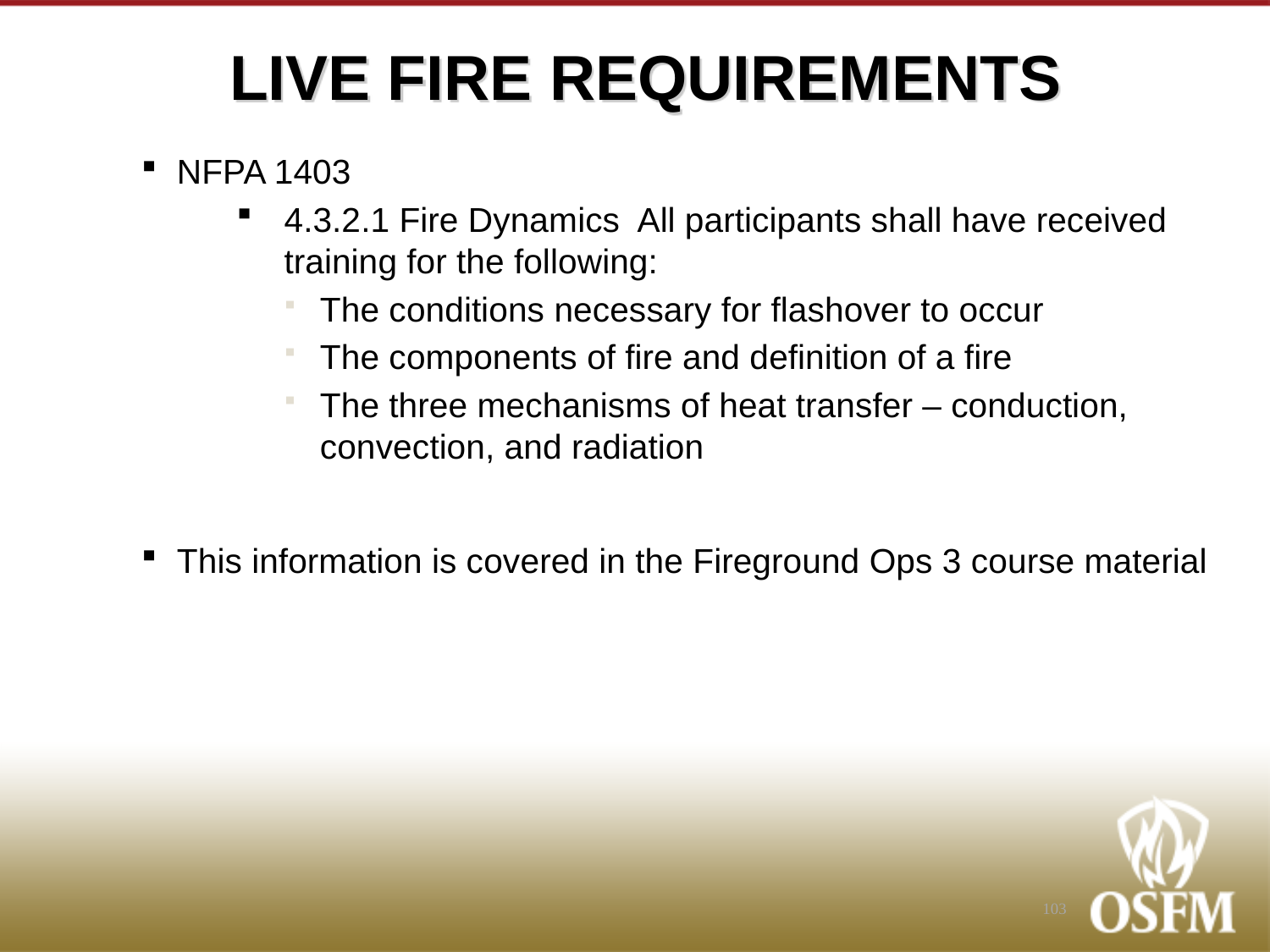

# LIVE FIRE REQUIREMENTS
NFPA 1403
4.3.2.1 Fire Dynamics  All participants shall have received training for the following:
The conditions necessary for flashover to occur
The components of fire and definition of a fire
The three mechanisms of heat transfer – conduction, convection, and radiation

This information is covered in the Fireground Ops 3 course material

103